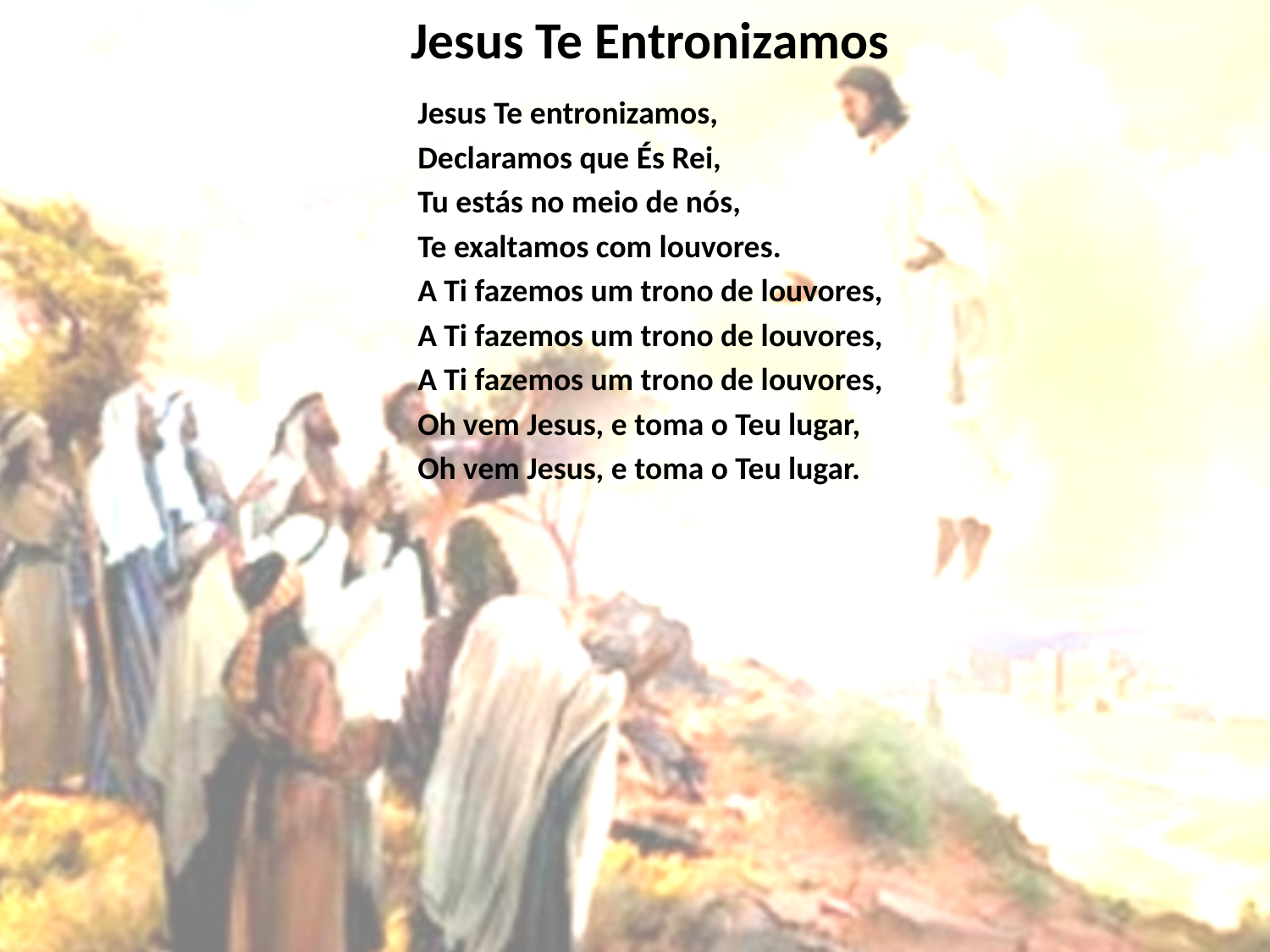

# Jesus Te Entronizamos
Jesus Te entronizamos,
Declaramos que És Rei,
Tu estás no meio de nós,
Te exaltamos com louvores.
A Ti fazemos um trono de louvores,
A Ti fazemos um trono de louvores,
A Ti fazemos um trono de louvores,
Oh vem Jesus, e toma o Teu lugar,
Oh vem Jesus, e toma o Teu lugar.